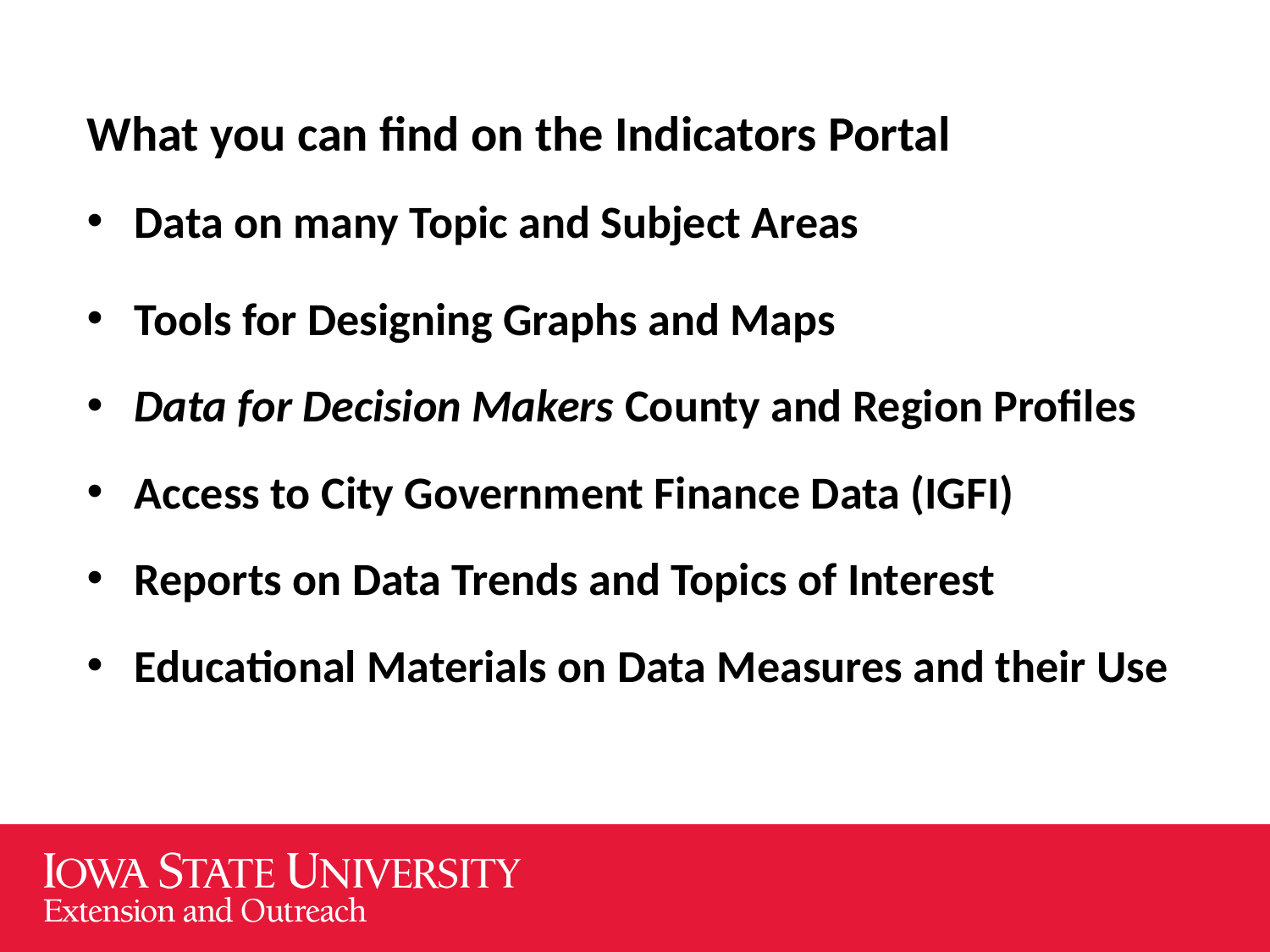

What you can find on the Indicators Portal

Data on many Topic and Subject Areas
Tools for Designing Graphs and Maps
Data for Decision Makers County and Region Profiles
Access to City Government Finance Data (IGFI)
Reports on Data Trends and Topics of Interest
Educational Materials on Data Measures and their Use